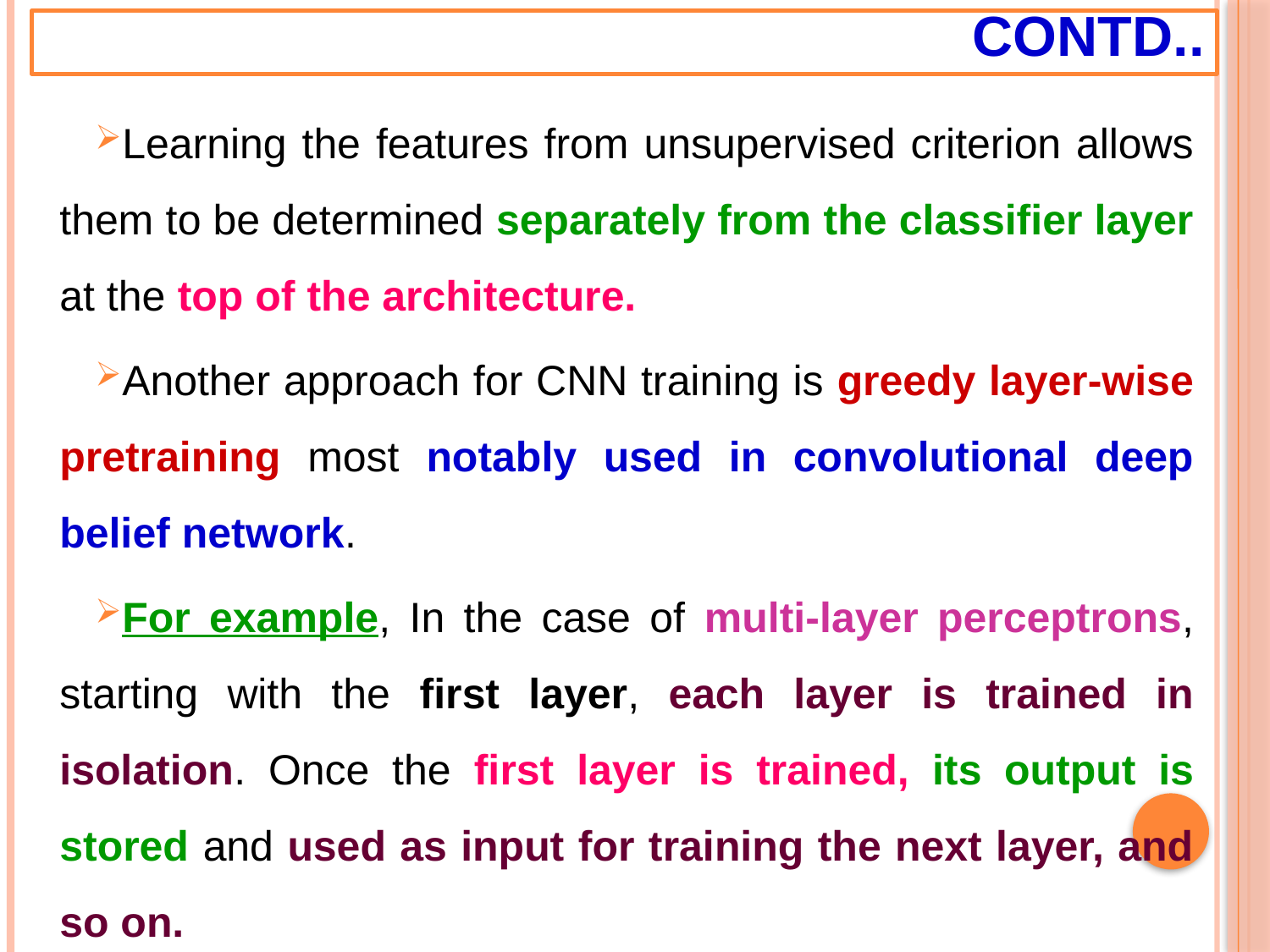

# Contd..
Learning the features from unsupervised criterion allows them to be determined separately from the classifier layer at the top of the architecture.
Another approach for CNN training is greedy layer-wise pretraining most notably used in convolutional deep belief network.
For example, In the case of multi-layer perceptrons, starting with the first layer, each layer is trained in isolation. Once the first layer is trained, its output is stored and used as input for training the next layer, and so on.